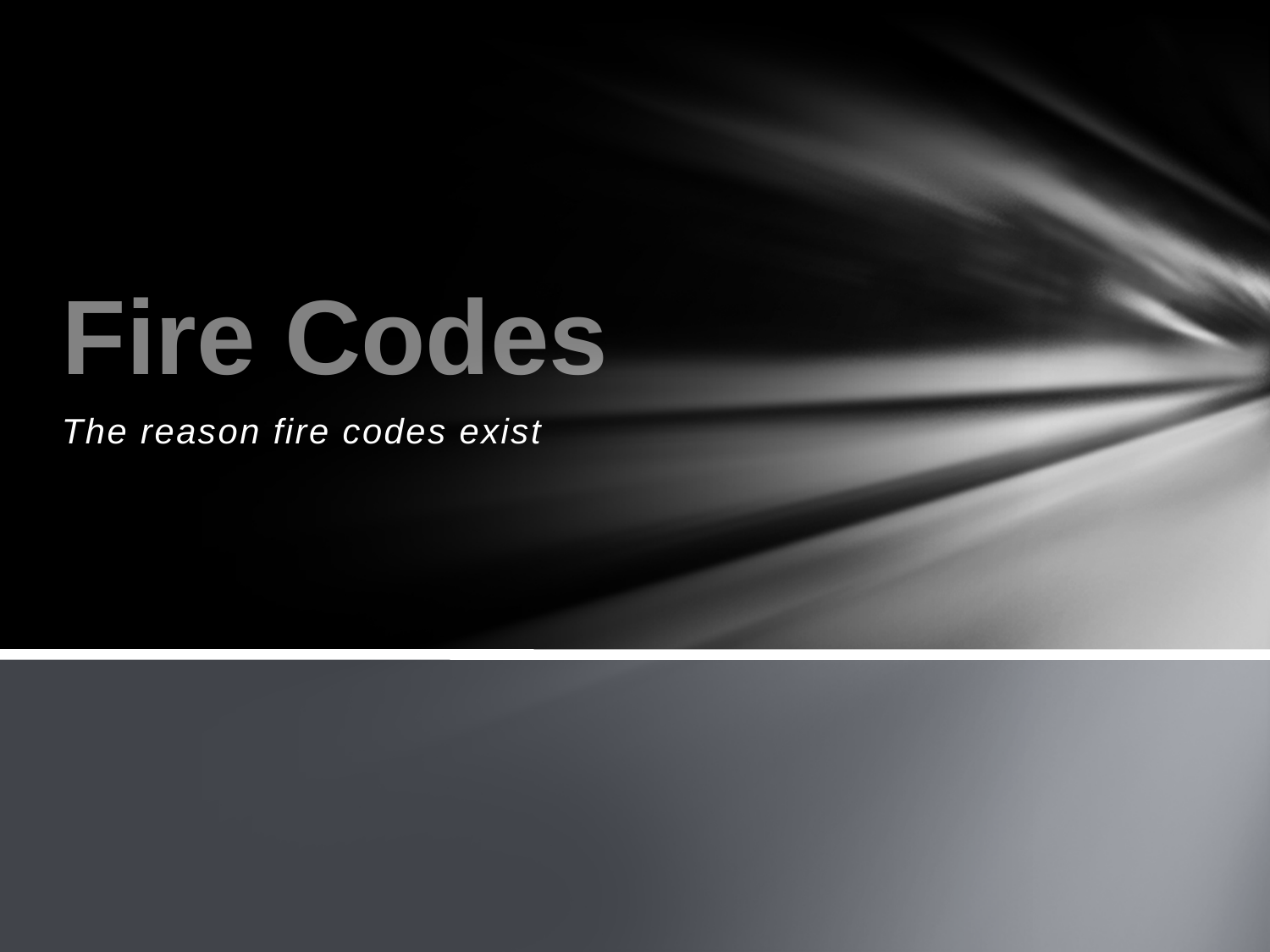

# Fire Codes
The reason fire codes exist